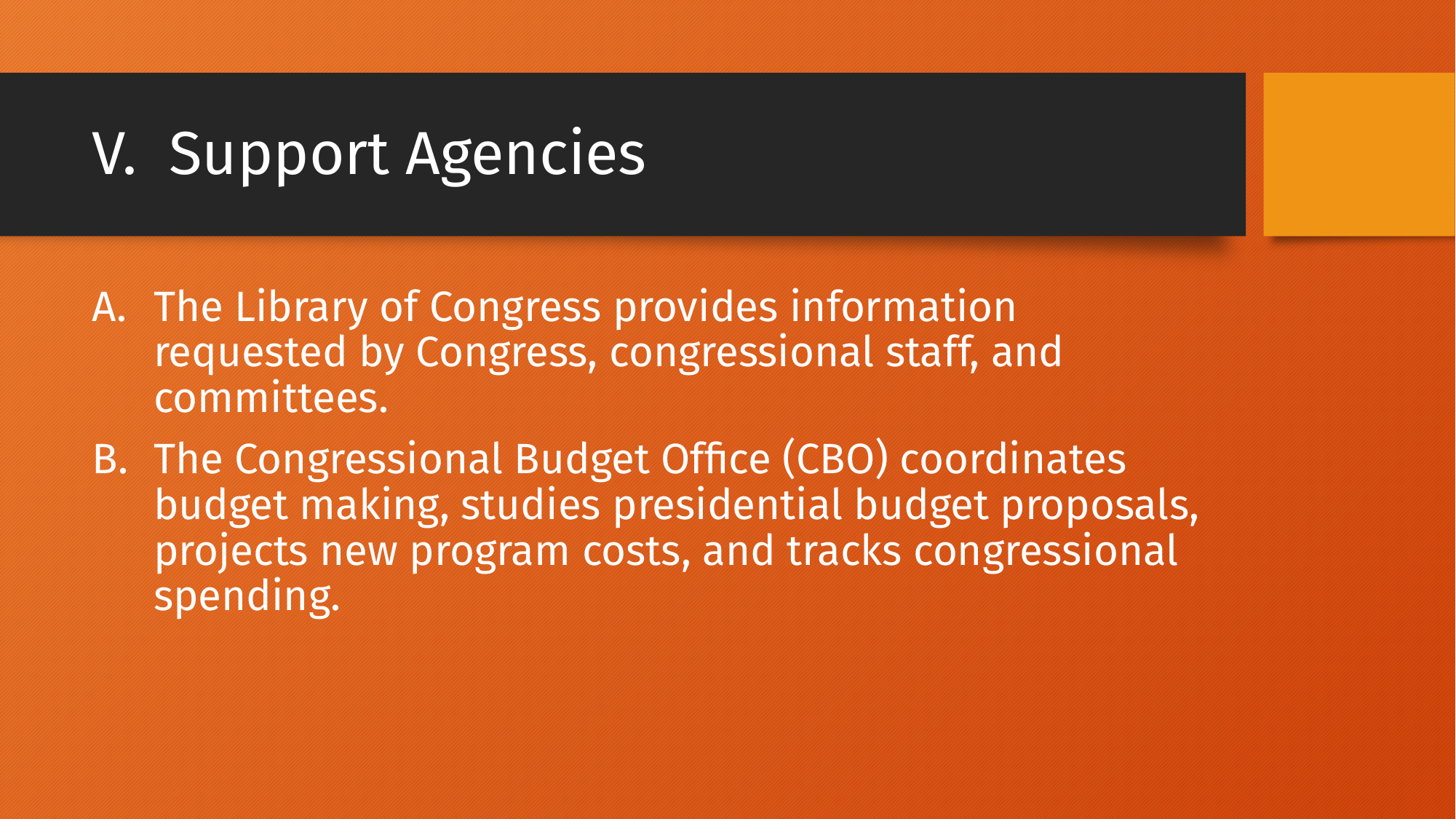

# V.  Support Agencies
The Library of Congress provides information requested by Congress, congressional staff, and committees.
The Congressional Budget Office (CBO) coordinates budget making, studies presidential budget proposals, projects new program costs, and tracks congressional spending.